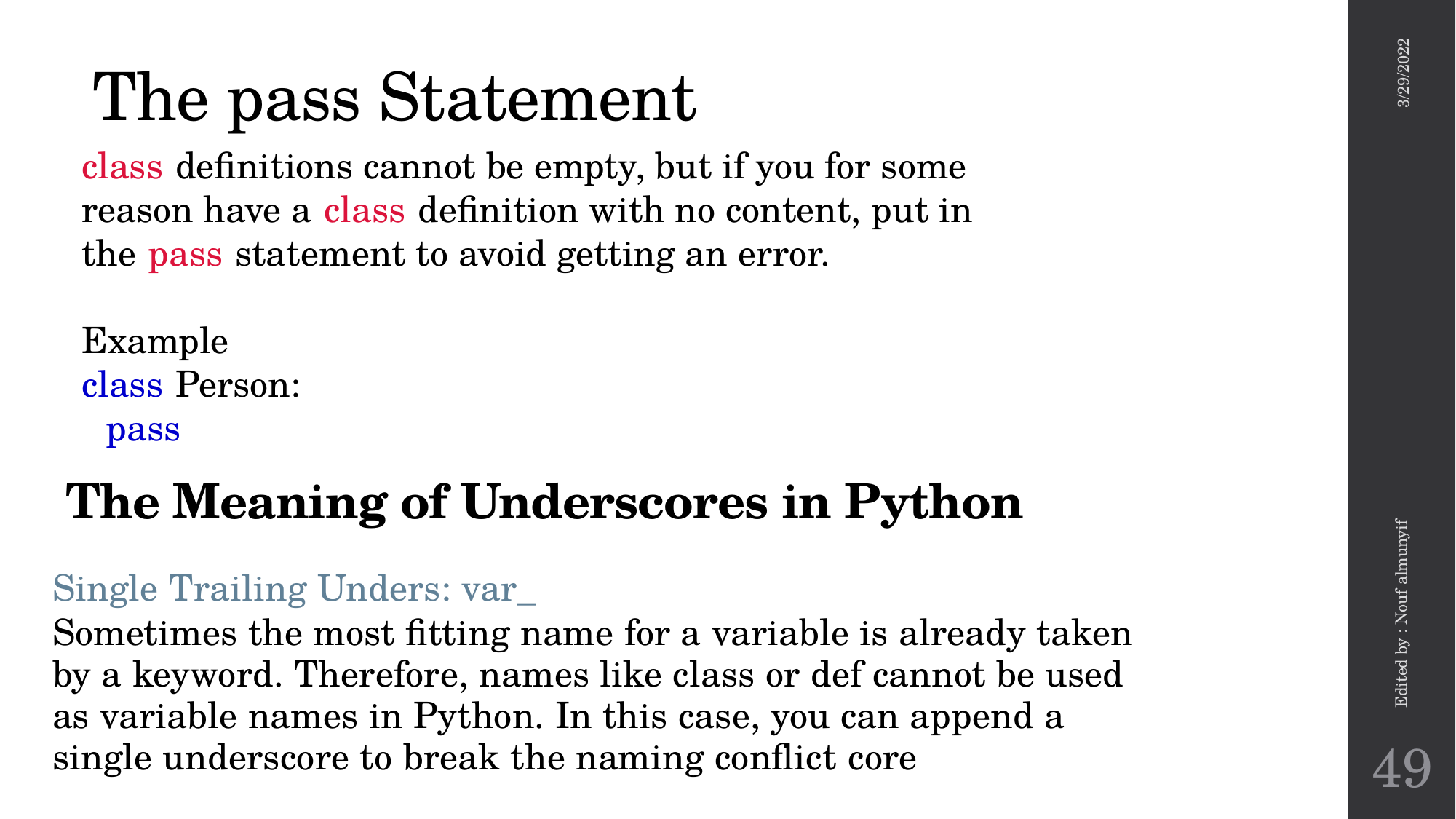

# The pass Statement
3/29/2022
class definitions cannot be empty, but if you for some reason have a class definition with no content, put in the pass statement to avoid getting an error.

Example
class Person:
  pass

The Meaning of Underscores in Python
Edited by : Nouf almunyif

Single Trailing Unders: var_
Sometimes the most fitting name for a variable is already taken by a keyword. Therefore, names like class or def cannot be used as variable names in Python. In this case, you can append a single underscore to break the naming conflict core
49